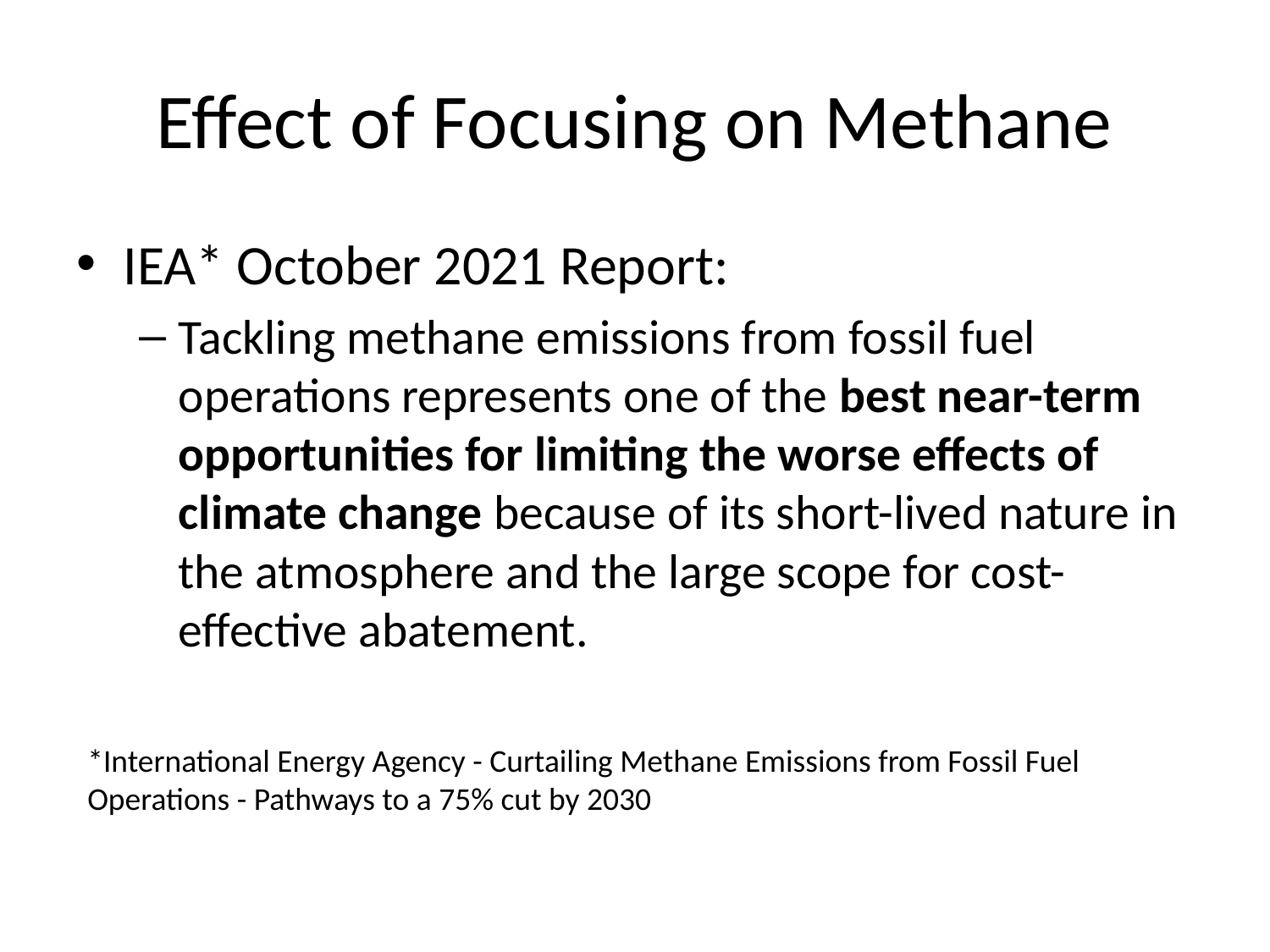

# Effect of Focusing on Methane
IEA* October 2021 Report:
Tackling methane emissions from fossil fuel operations represents one of the best near-term opportunities for limiting the worse effects of climate change because of its short-lived nature in the atmosphere and the large scope for cost-effective abatement.
*International Energy Agency - Curtailing Methane Emissions from Fossil Fuel Operations - Pathways to a 75% cut by 2030